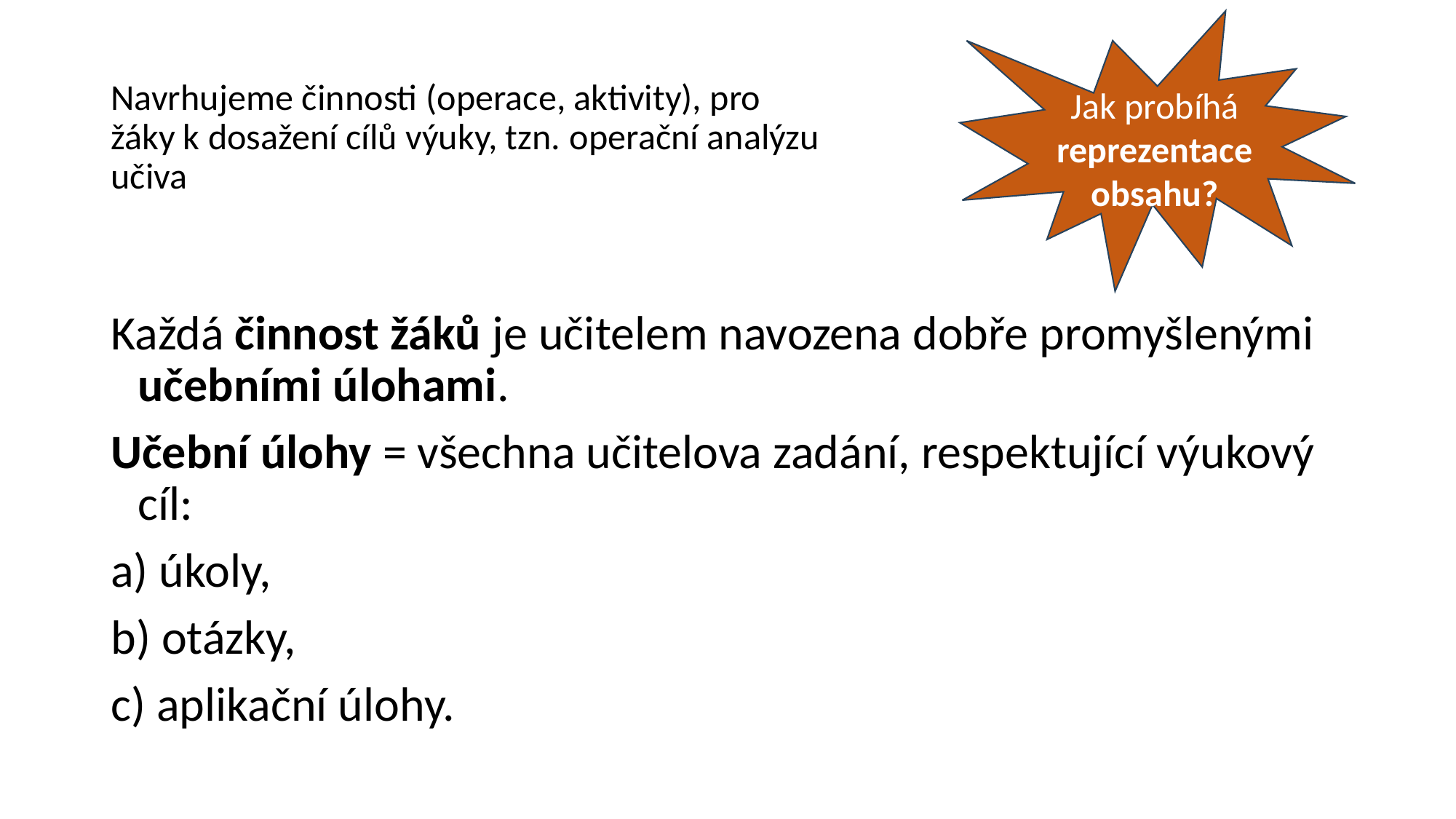

Jak probíhá reprezentace obsahu?
# Navrhujeme činnosti (operace, aktivity), pro žáky k dosažení cílů výuky, tzn. operační analýzu učiva

Každá činnost žáků je učitelem navozena dobře promyšlenými učebními úlohami.
Učební úlohy = všechna učitelova zadání, respektující výukový cíl:
a) úkoly,
b) otázky,
c) aplikační úlohy.